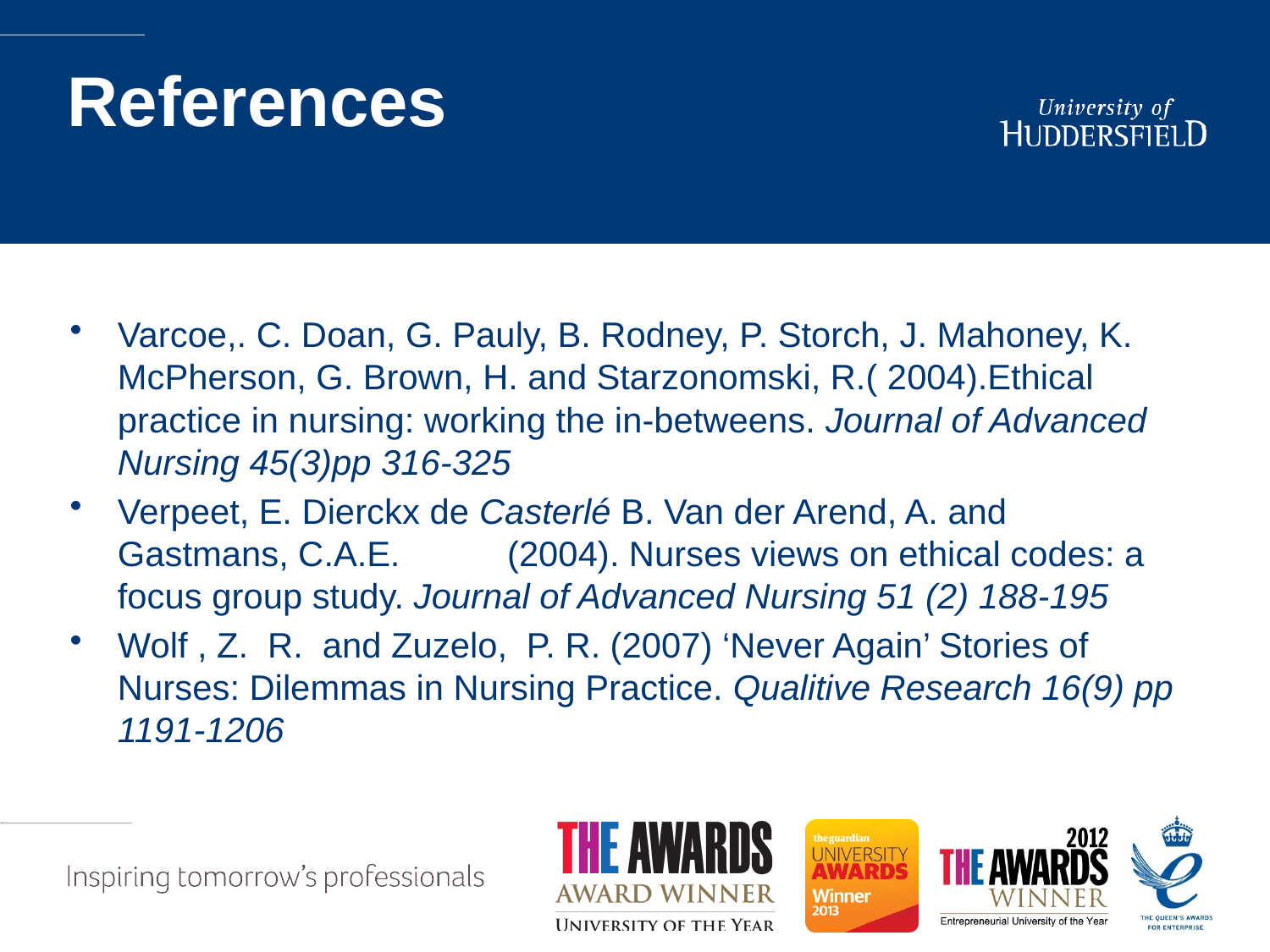

# References
Varcoe,. C. Doan, G. Pauly, B. Rodney, P. Storch, J. Mahoney, K. McPherson, G. Brown, H. and Starzonomski, R.( 2004).Ethical practice in nursing: working the in-betweens. Journal of Advanced Nursing 45(3)pp 316-325
Verpeet, E. Dierckx de Casterlé B. Van der Arend, A. and Gastmans, C.A.E.           (2004). Nurses views on ethical codes: a focus group study. Journal of Advanced Nursing 51 (2) 188-195
Wolf , Z.  R.  and Zuzelo,  P. R. (2007) ‘Never Again’ Stories of Nurses: Dilemmas in Nursing Practice. Qualitive Research 16(9) pp 1191-1206